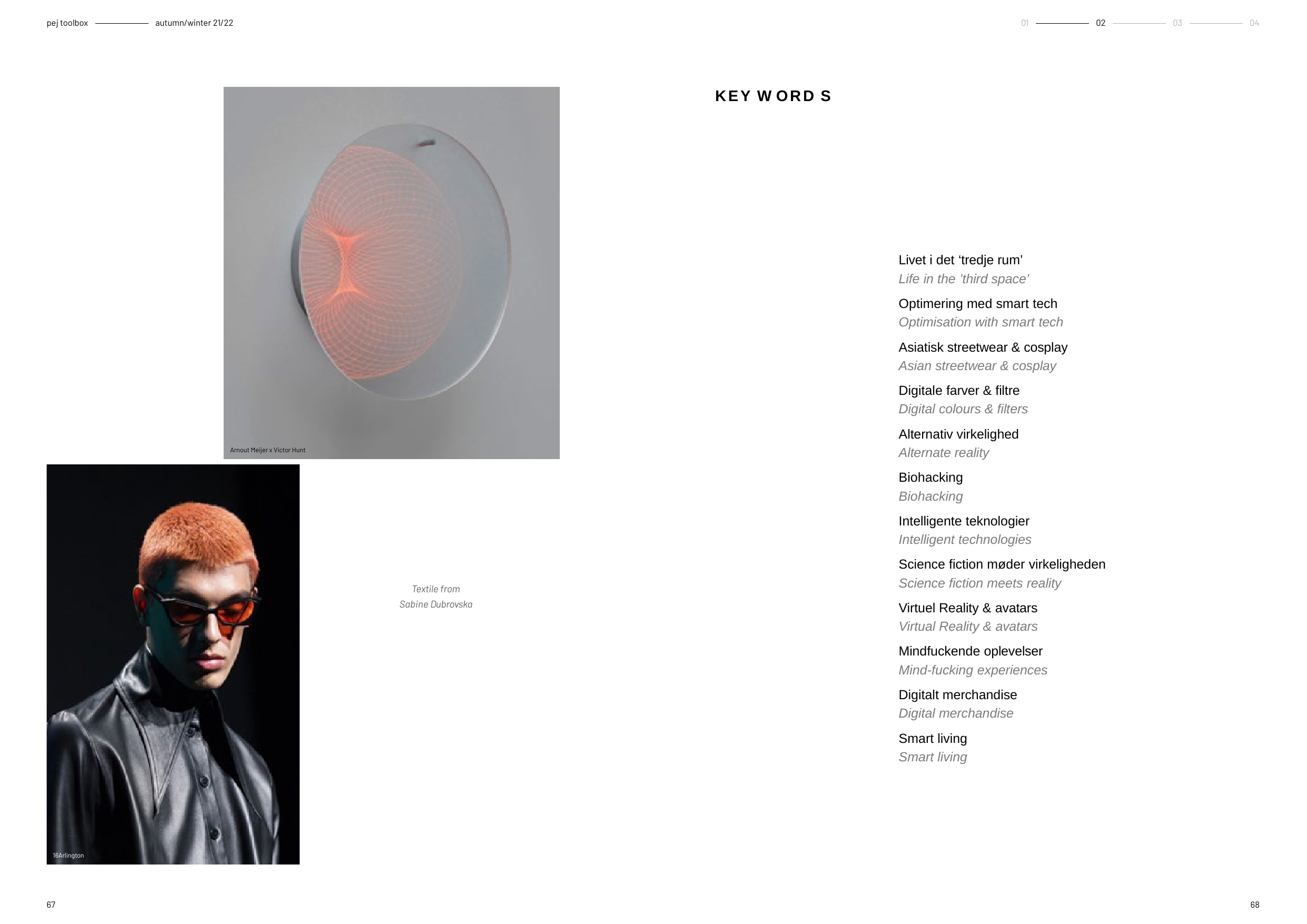

pej toolbox
autumn/winter 21/22
01
02
03
04

KEY W ORD S

Livet i det ‘tredje rum’
Life in the ’third space’
Optimering med smart tech
Optimisation with smart tech
Asiatisk streetwear & cosplay
Asian streetwear & cosplay
Digitale farver & filtre
Digital colours & filters
Alternativ virkelighed
Alternate reality
Biohacking
Biohacking
Intelligente teknologier
Intelligent technologies
Science fiction møder virkeligheden
Science fiction meets reality
Virtuel Reality & avatars
Virtual Reality & avatars
Mindfuckende oplevelser
Mind-fucking experiences
Digitalt merchandise
Digital merchandise
Smart living
Smart living
Arnout Meijer x Victor Hunt

Textile from  Sabine Dubrovska
16Arlington
67
68